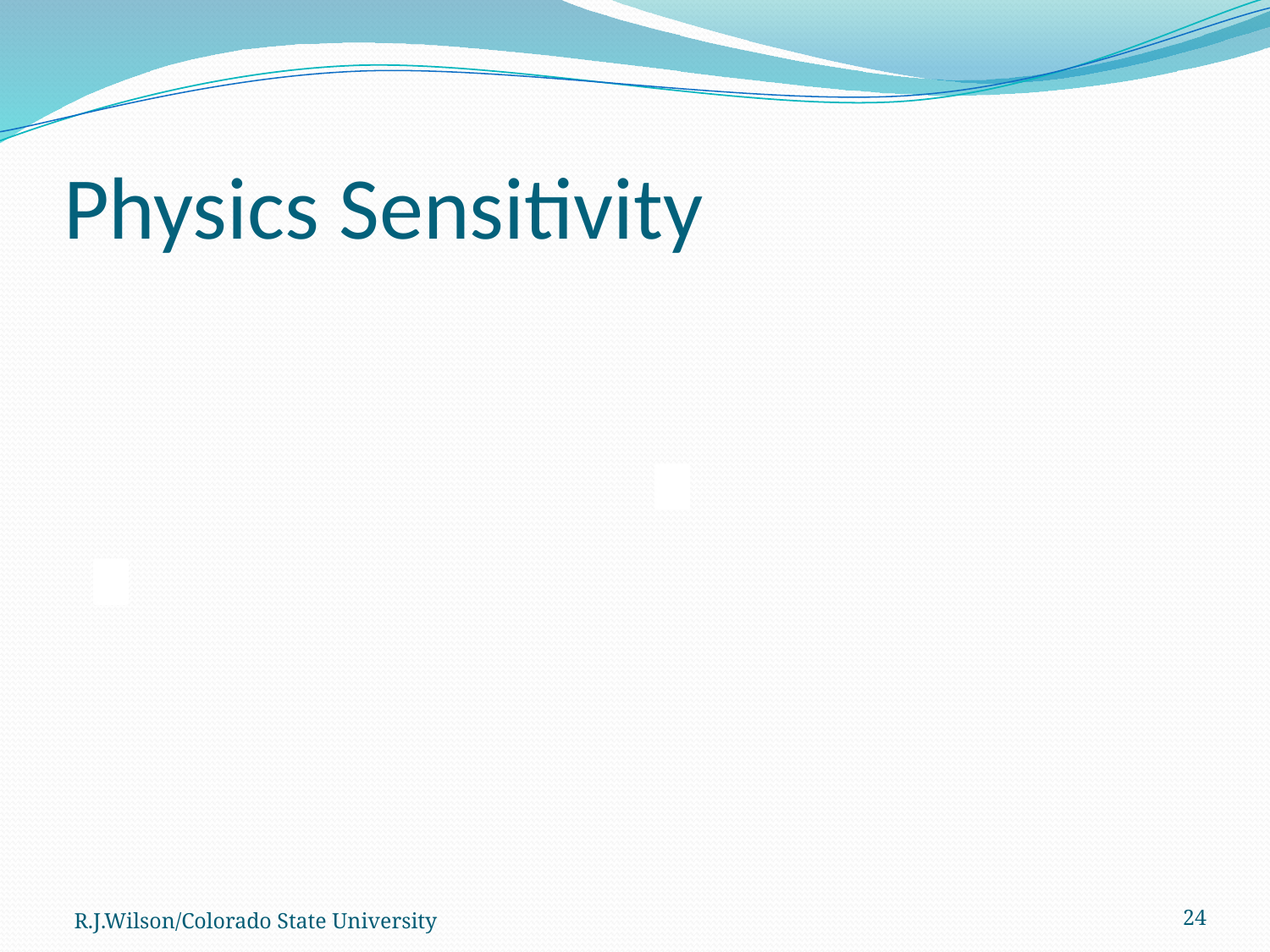

# Physics Sensitivity

R.J.Wilson/Colorado State University
24